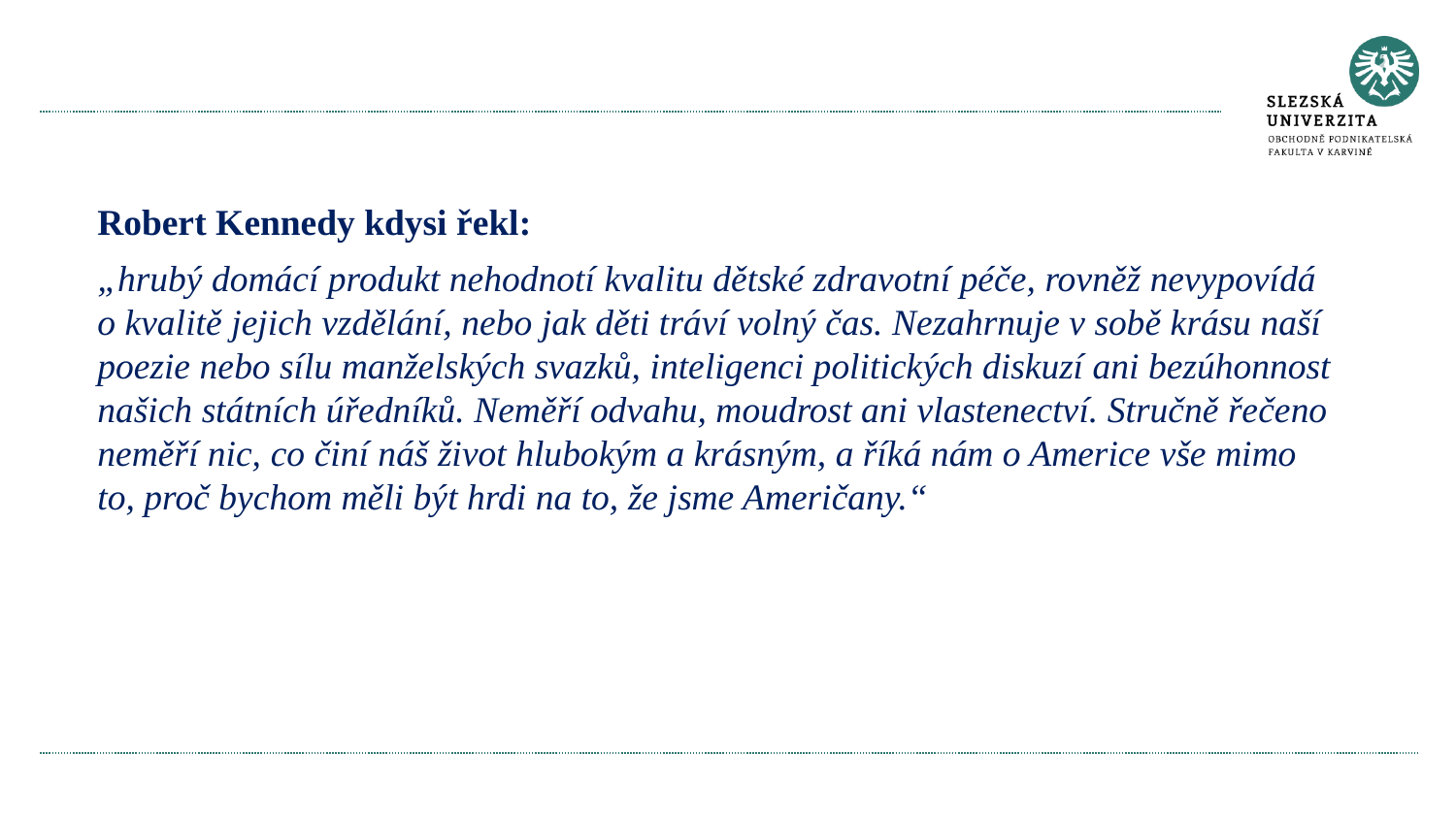

#

Robert Kennedy kdysi řekl:
„hrubý domácí produkt nehodnotí kvalitu dětské zdravotní péče, rovněž nevypovídá o kvalitě jejich vzdělání, nebo jak děti tráví volný čas. Nezahrnuje v sobě krásu naší poezie nebo sílu manželských svazků, inteligenci politických diskuzí ani bezúhonnost našich státních úředníků. Neměří odvahu, moudrost ani vlastenectví. Stručně řečeno neměří nic, co činí náš život hlubokým a krásným, a říká nám o Americe vše mimo to, proč bychom měli být hrdi na to, že jsme Američany.“